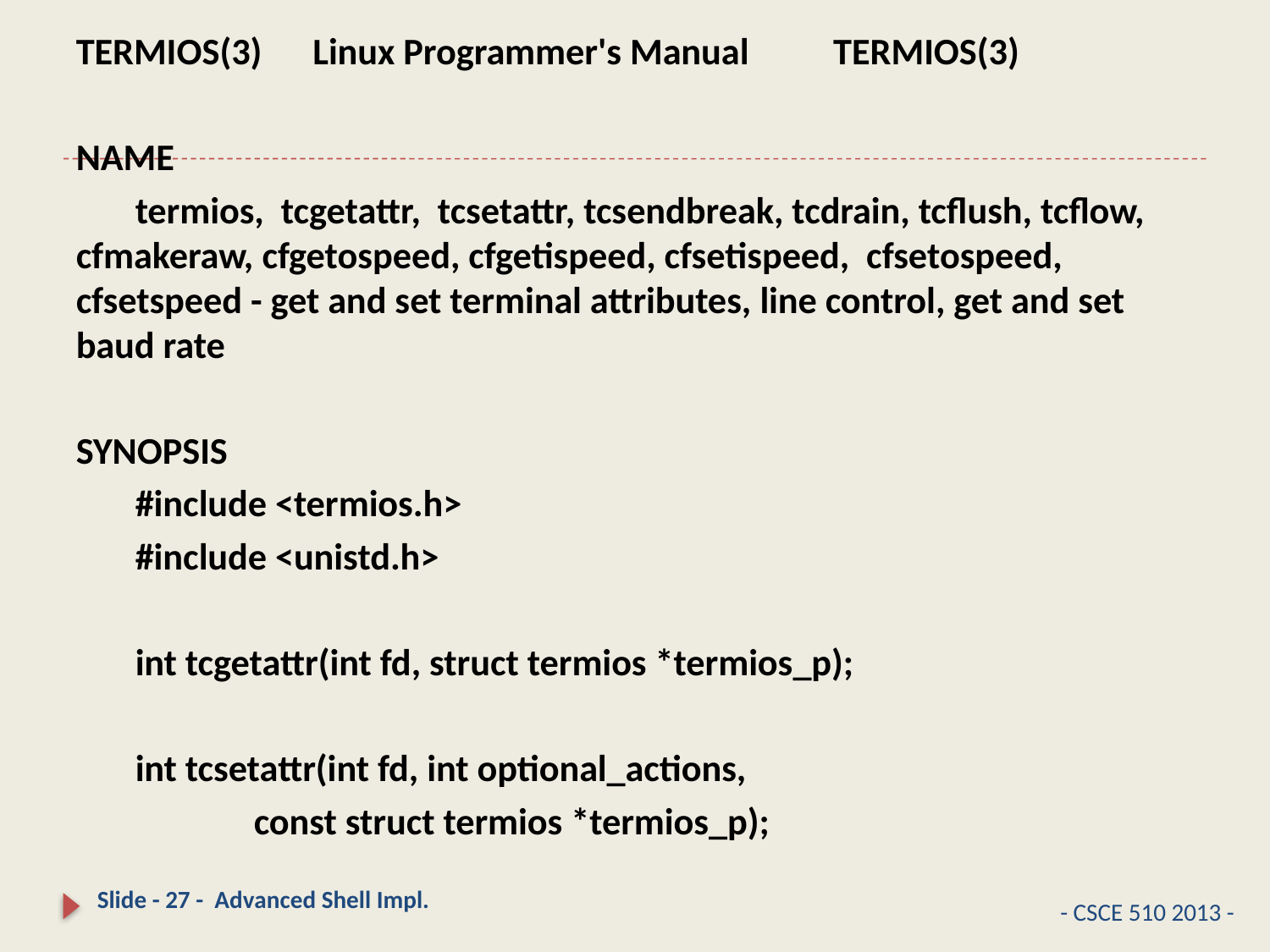

#
TERMIOS(3)      Linux Programmer's Manual          TERMIOS(3)

NAME
       termios,  tcgetattr,  tcsetattr, tcsendbreak, tcdrain, tcflush, tcflow, cfmakeraw, cfgetospeed, cfgetispeed, cfsetispeed,  cfsetospeed,  cfsetspeed - get and set terminal attributes, line control, get and set baud rate

SYNOPSIS
       #include <termios.h>
       #include <unistd.h>

       int tcgetattr(int fd, struct termios *termios_p);

       int tcsetattr(int fd, int optional_actions,
                     const struct termios *termios_p);

Slide - 27 -  Advanced Shell Impl.
- CSCE 510 2013 -